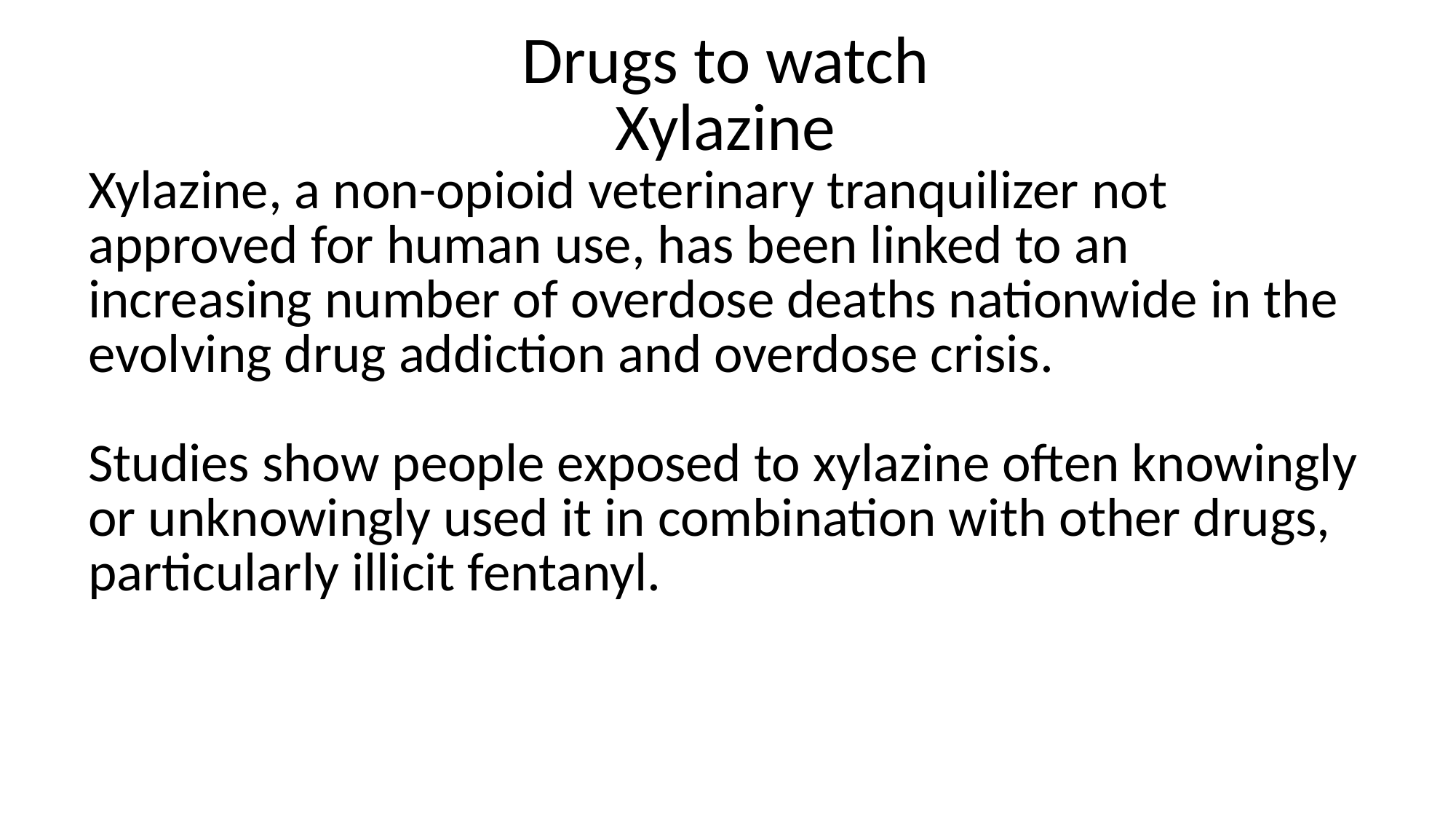

| Drugs to watch Xylazine Xylazine, a non-opioid veterinary tranquilizer not approved for human use, has been linked to an increasing number of overdose deaths nationwide in the evolving drug addiction and overdose crisis. Studies show people exposed to xylazine often knowingly or unknowingly used it in combination with other drugs, particularly illicit fentanyl. |
| --- |
|  |